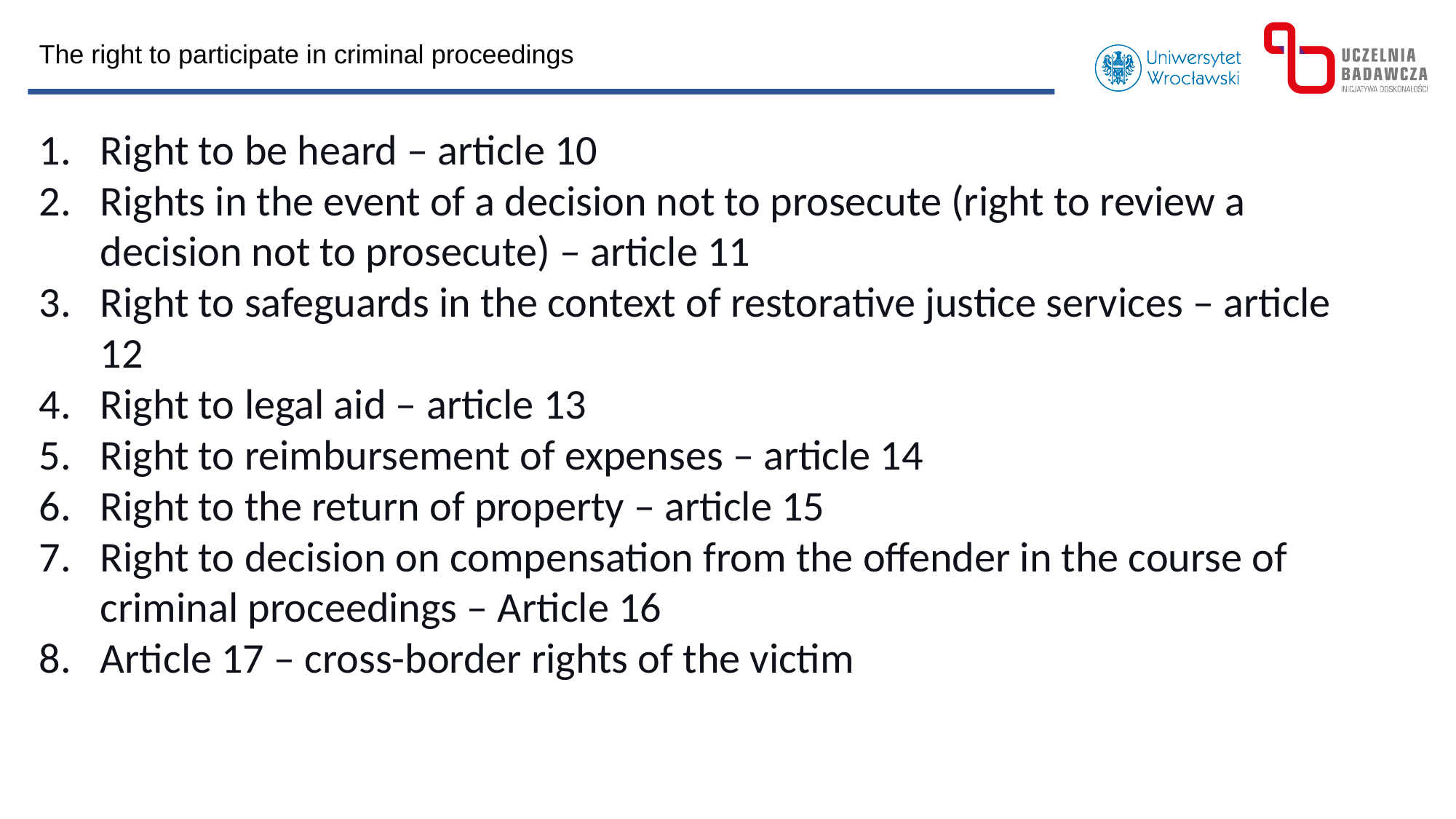

The right to participate in criminal proceedings
Right to be heard – article 10
Rights in the event of a decision not to prosecute (right to review a decision not to prosecute) – article 11
Right to safeguards in the context of restorative justice services – article 12
Right to legal aid – article 13
Right to reimbursement of expenses – article 14
Right to the return of property – article 15
Right to decision on compensation from the offender in the course of criminal proceedings – Article 16
Article 17 – cross-border rights of the victim